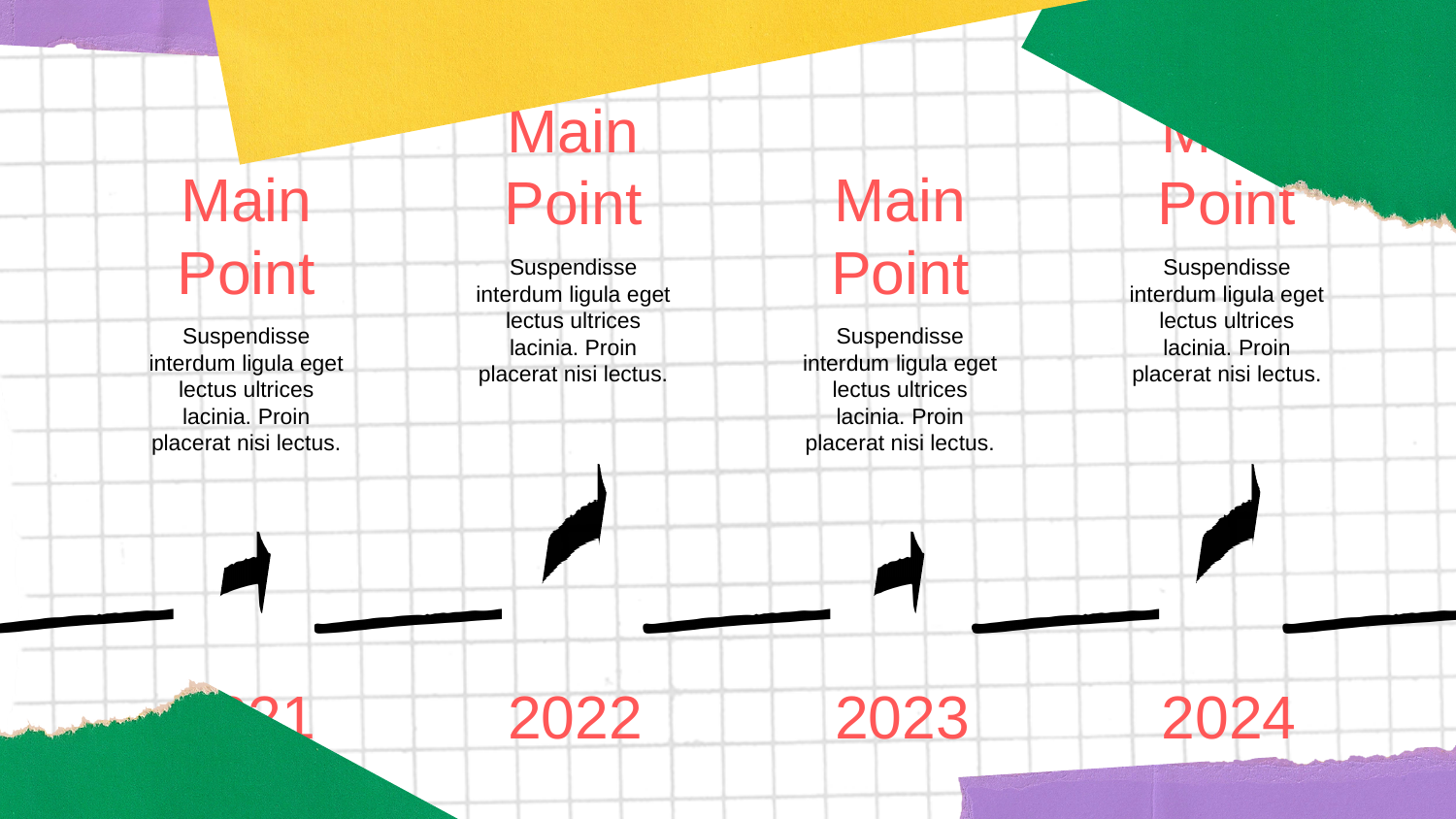

Main
Point
Main
Point
Main
Point
Main
Point
Suspendisse interdum ligula eget lectus ultrices lacinia. Proin placerat nisi lectus.
Suspendisse interdum ligula eget lectus ultrices lacinia. Proin placerat nisi lectus.
Suspendisse interdum ligula eget lectus ultrices lacinia. Proin placerat nisi lectus.
Suspendisse interdum ligula eget lectus ultrices lacinia. Proin placerat nisi lectus.

2021
2022
2023
2024